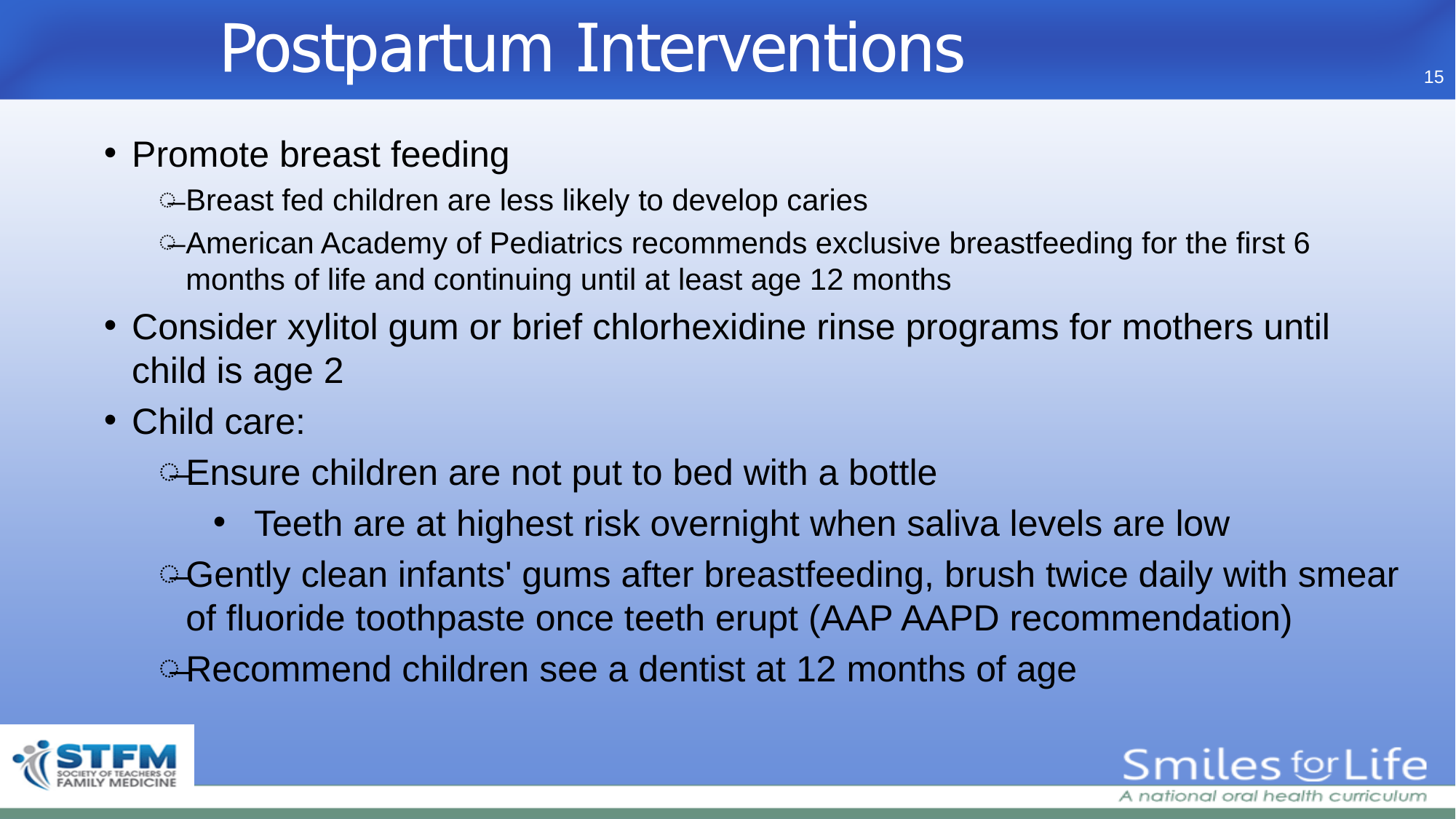

Postpartum Interventions
15
Promote breast feeding
Breast fed children are less likely to develop caries
American Academy of Pediatrics recommends exclusive breastfeeding for the first 6 months of life and continuing until at least age 12 months
Consider xylitol gum or brief chlorhexidine rinse programs for mothers until child is age 2
Child care:
Ensure children are not put to bed with a bottle
Teeth are at highest risk overnight when saliva levels are low
Gently clean infants' gums after breastfeeding, brush twice daily with smear of fluoride toothpaste once teeth erupt (AAP AAPD recommendation)
Recommend children see a dentist at 12 months of age